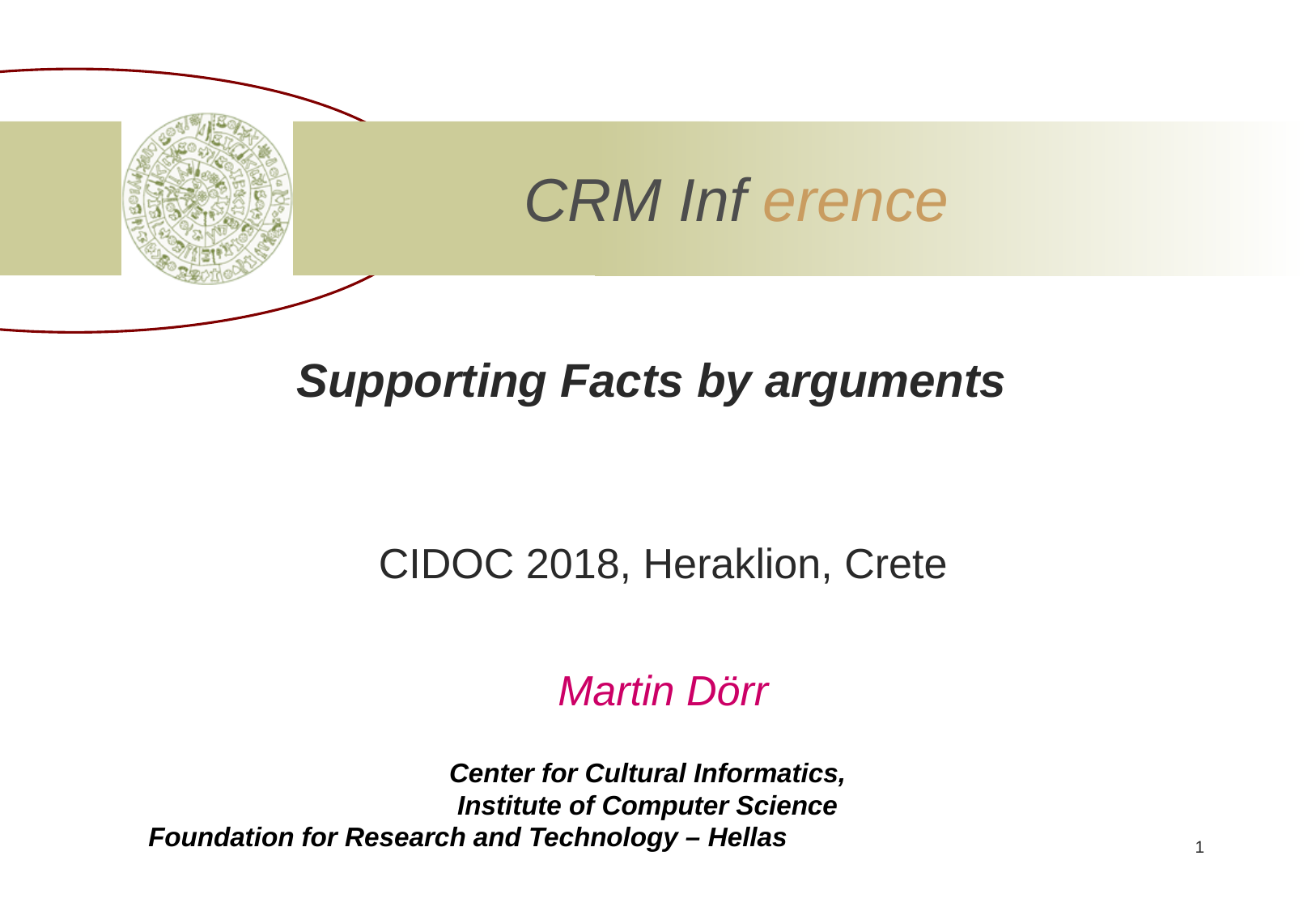

# CRM Inf erence
Supporting Facts by arguments
 CIDOC 2018, Heraklion, Crete

 Martin Dörr

Center for Cultural Informatics,
Institute of Computer Science
Foundation for Research and Technology – Hellas

1